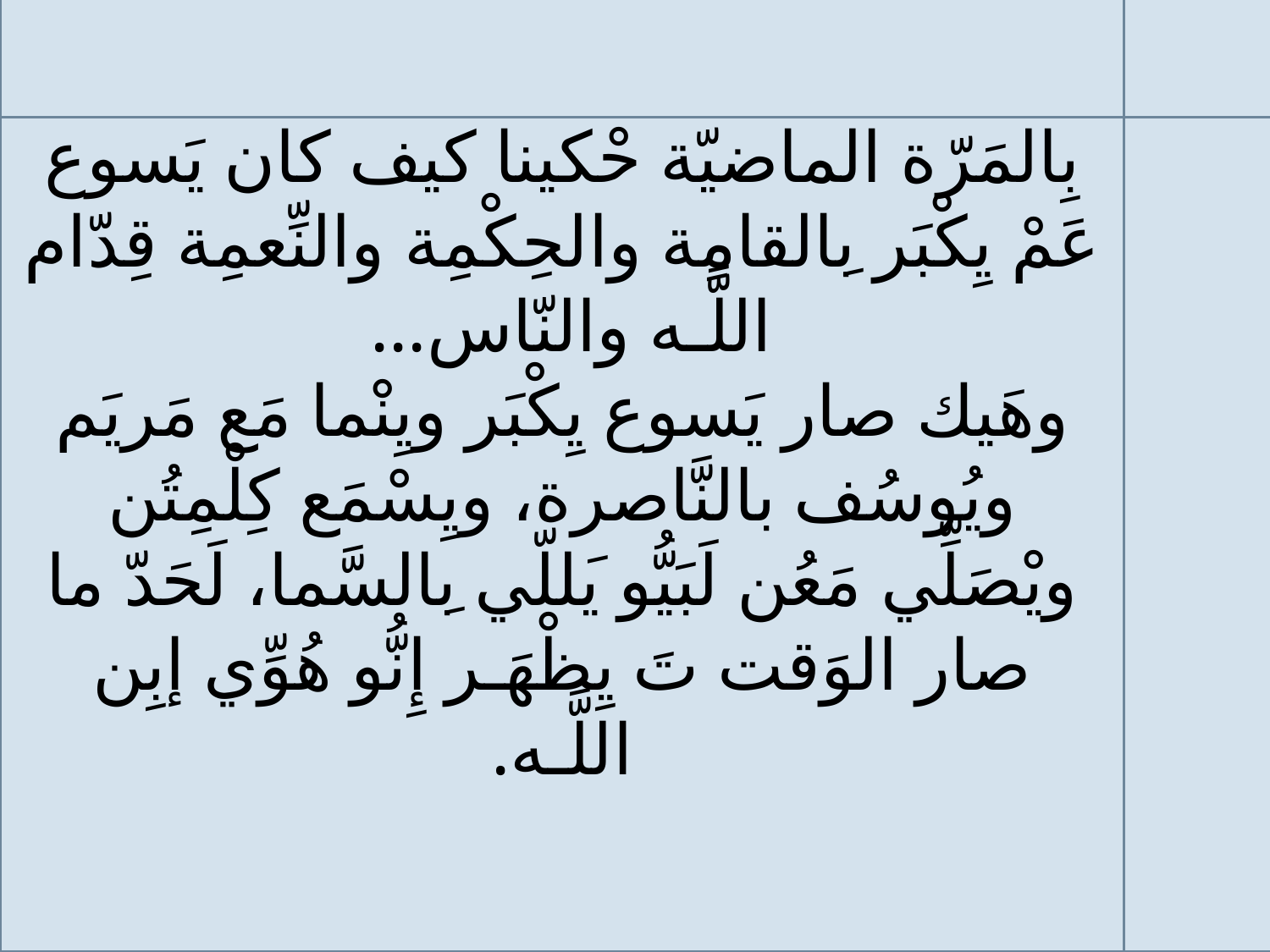

بِالمَرّة الماضيّة حْكينا كيف كان يَسوع عَمْ يِكْبَر بِالقامِة والحِكْمِة والنِّعمِة قِدّام اللَّـه والنّاس...
وهَيك صار يَسوع يِكْبَر ويِنْما مَع مَريَم ويُوسُف بالنَّاصرة، ويِسْمَع كِلْمِتُن ويْصَلِّي مَعُن لَبَيُّو يَللّي بِالسَّما، لَحَدّ ما صار الوَقت تَ يِظْهَـر إِنُّو هُوِّي إبِن اللَّـه.

#